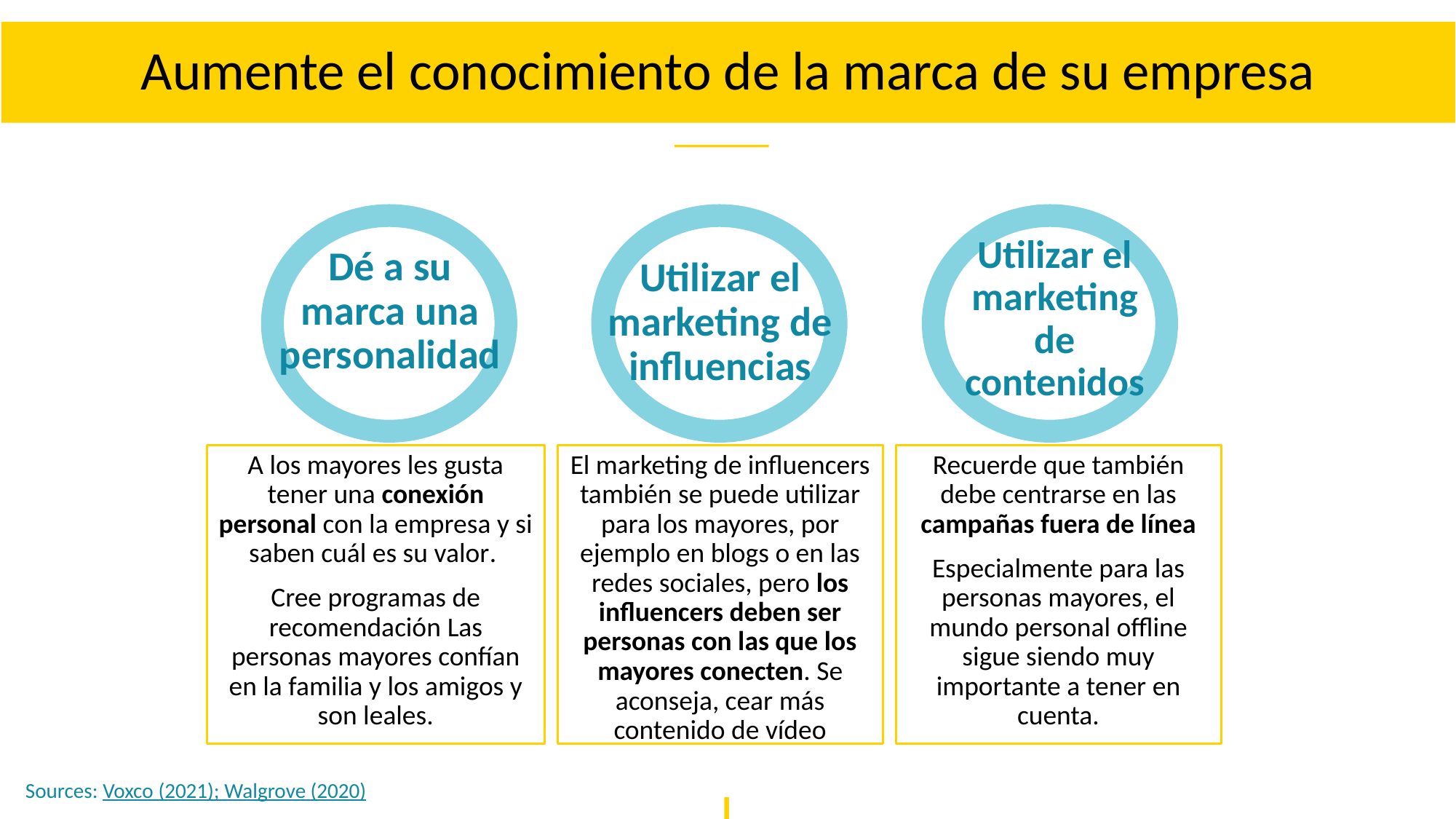

Aumente el conocimiento de la marca de su empresa
Utilizar el marketing de contenidos

Dé a su marca una personalidad
Utilizar el marketing de influencias
A los mayores les gusta tener una conexión personal con la empresa y si saben cuál es su valor.
Cree programas de recomendación Las personas mayores confían en la familia y los amigos y son leales.
El marketing de influencers también se puede utilizar para los mayores, por ejemplo en blogs o en las redes sociales, pero los influencers deben ser personas con las que los mayores conecten. Se aconseja, cear más contenido de vídeo
Recuerde que también debe centrarse en las campañas fuera de línea
Especialmente para las personas mayores, el mundo personal offline sigue siendo muy importante a tener en cuenta.

Sources: Voxco (2021); Walgrove (2020)